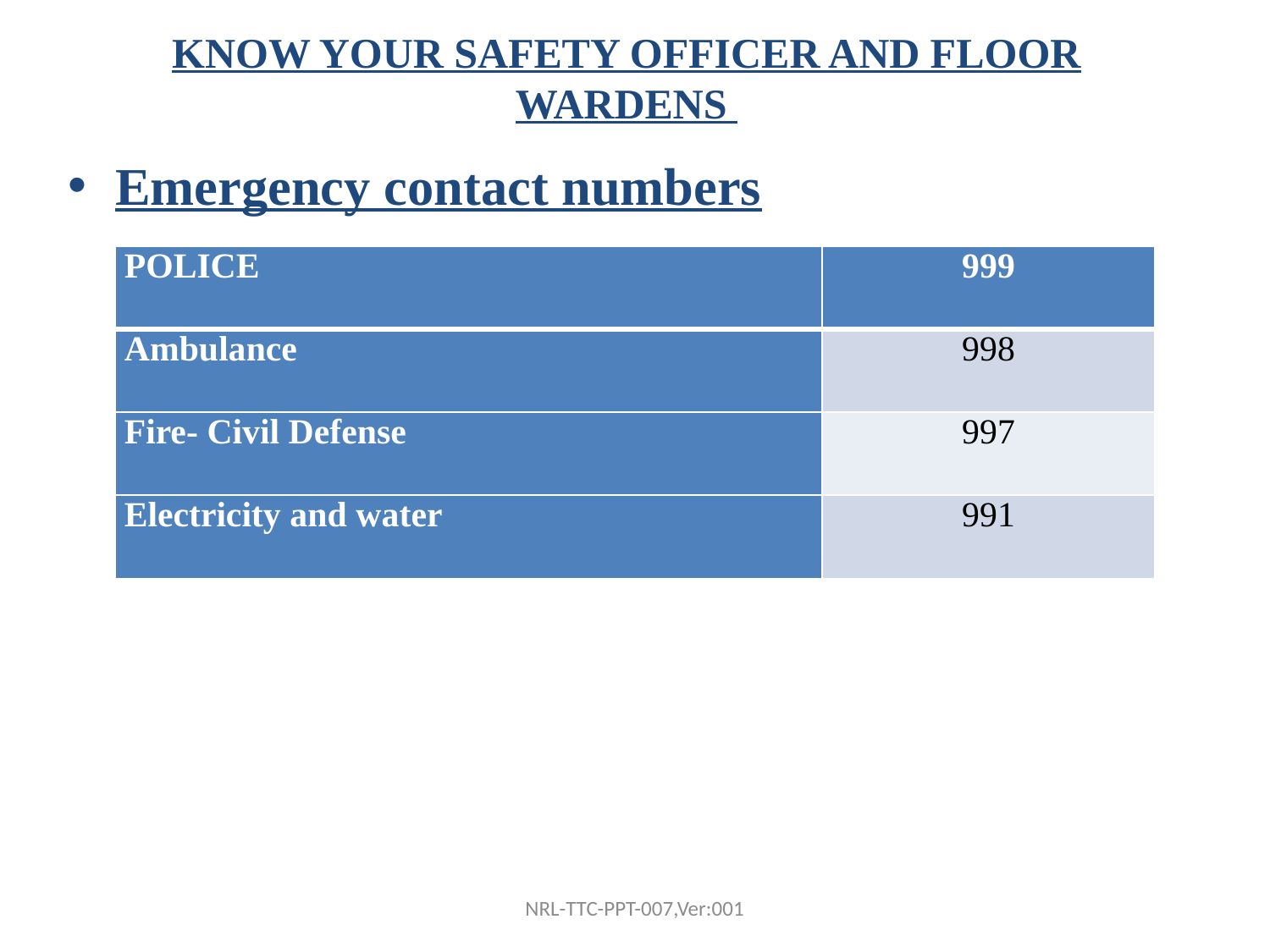

# KNOW YOUR SAFETY OFFICER AND FLOOR WARDENS
Emergency contact numbers

| POLICE | 999 |
| --- | --- |
| Ambulance | 998 |
| Fire- Civil Defense | 997 |
| Electricity and water | 991 |
NRL-TTC-PPT-007,Ver:001